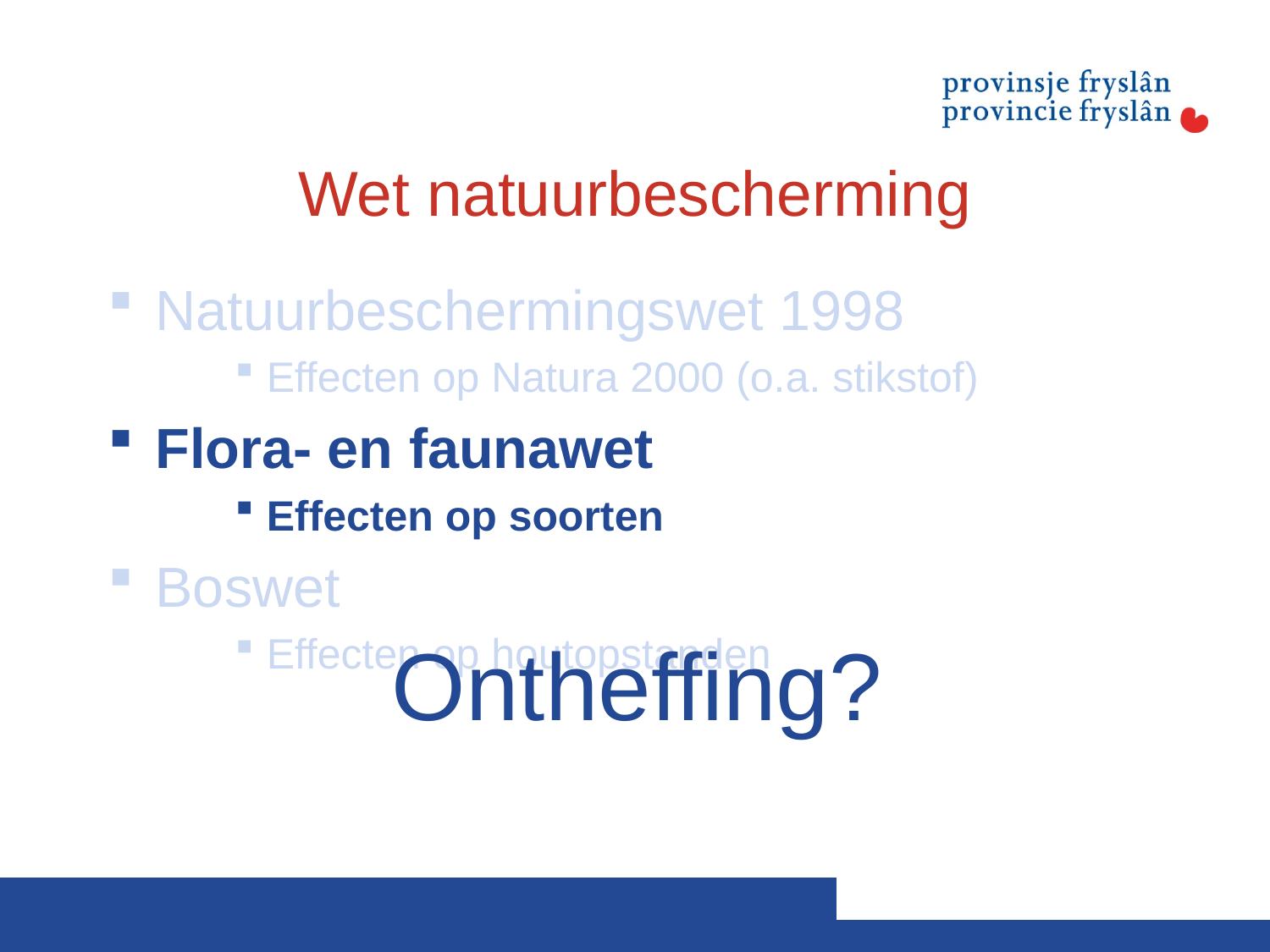

# Wet natuurbescherming
Natuurbeschermingswet 1998
Effecten op Natura 2000 (o.a. stikstof)
Flora- en faunawet
Effecten op soorten
Boswet
Effecten op houtopstanden
Ontheffing?